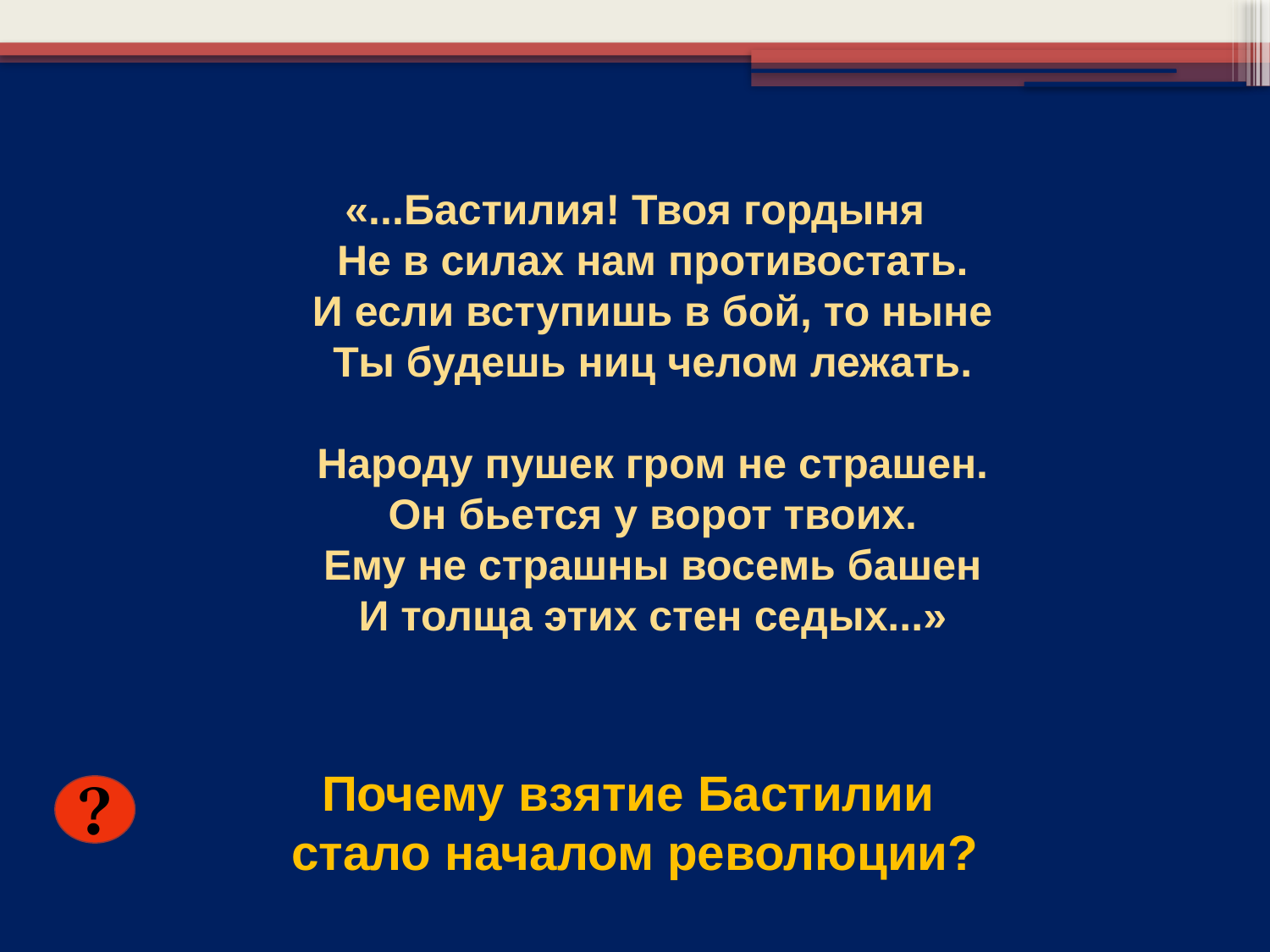

«...Бастилия! Твоя гордыня
   Не в силах нам противостать.
   И если вступишь в бой, то ныне
   Ты будешь ниц челом лежать.

   Народу пушек гром не страшен.
   Он бьется у ворот твоих.
   Ему не страшны восемь башен
   И толща этих стен седых...»
Почему взятие Бастилии
стало началом революции?
?